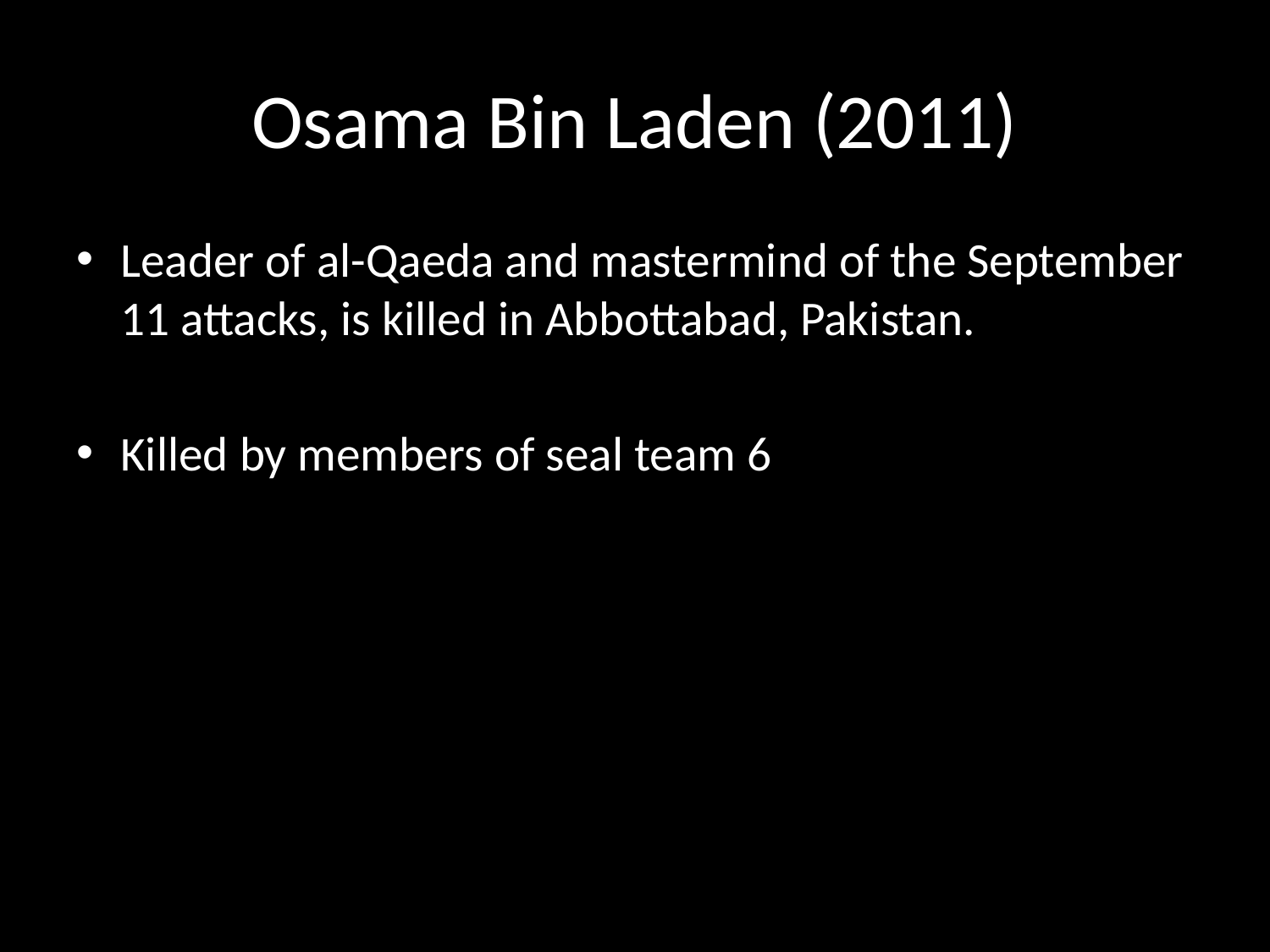

# Osama Bin Laden (2011)
Leader of al-Qaeda and mastermind of the September 11 attacks, is killed in Abbottabad, Pakistan.

Killed by members of seal team 6